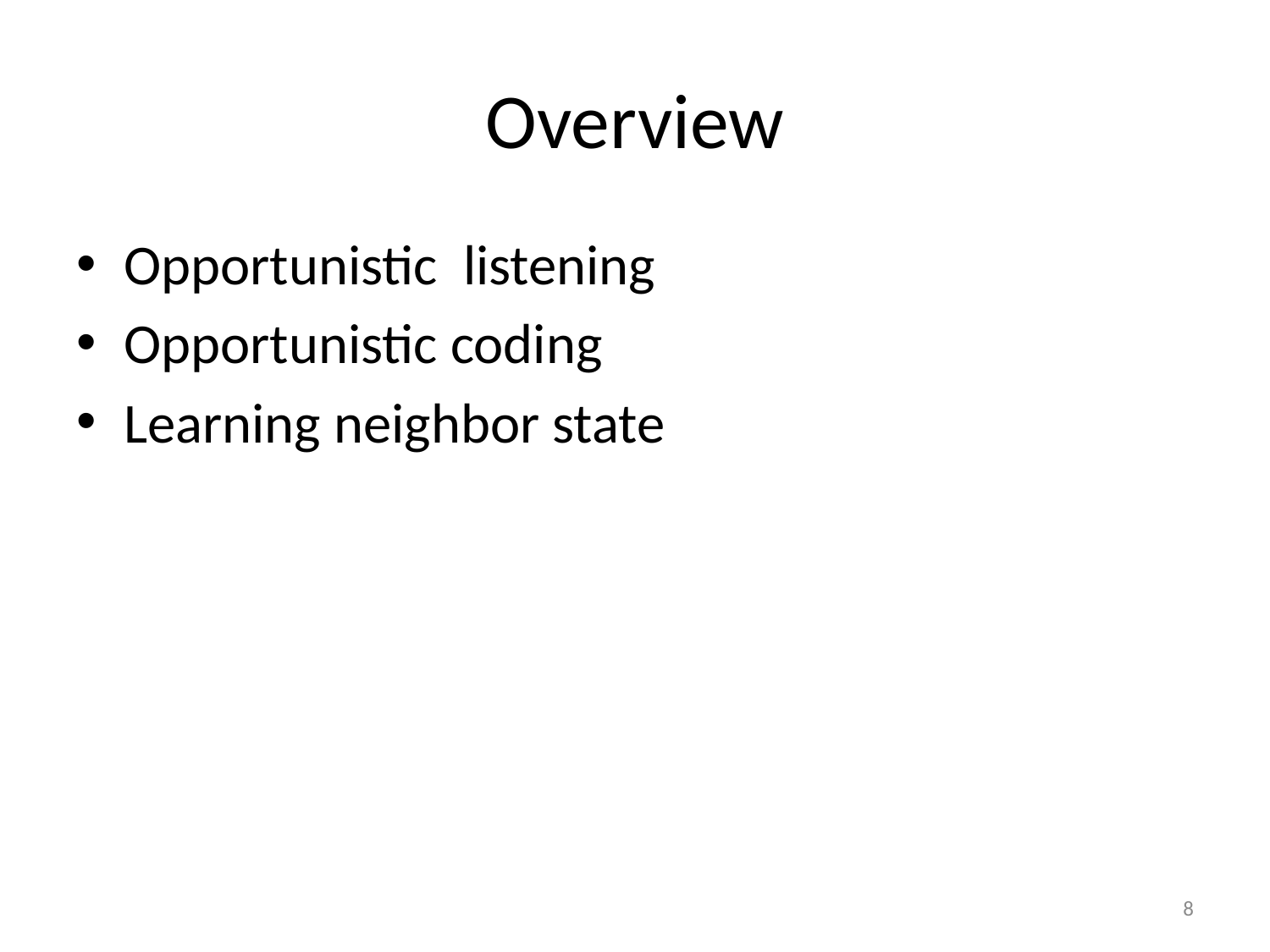

# Overview
Opportunistic  listening
Opportunistic coding
Learning neighbor state
8